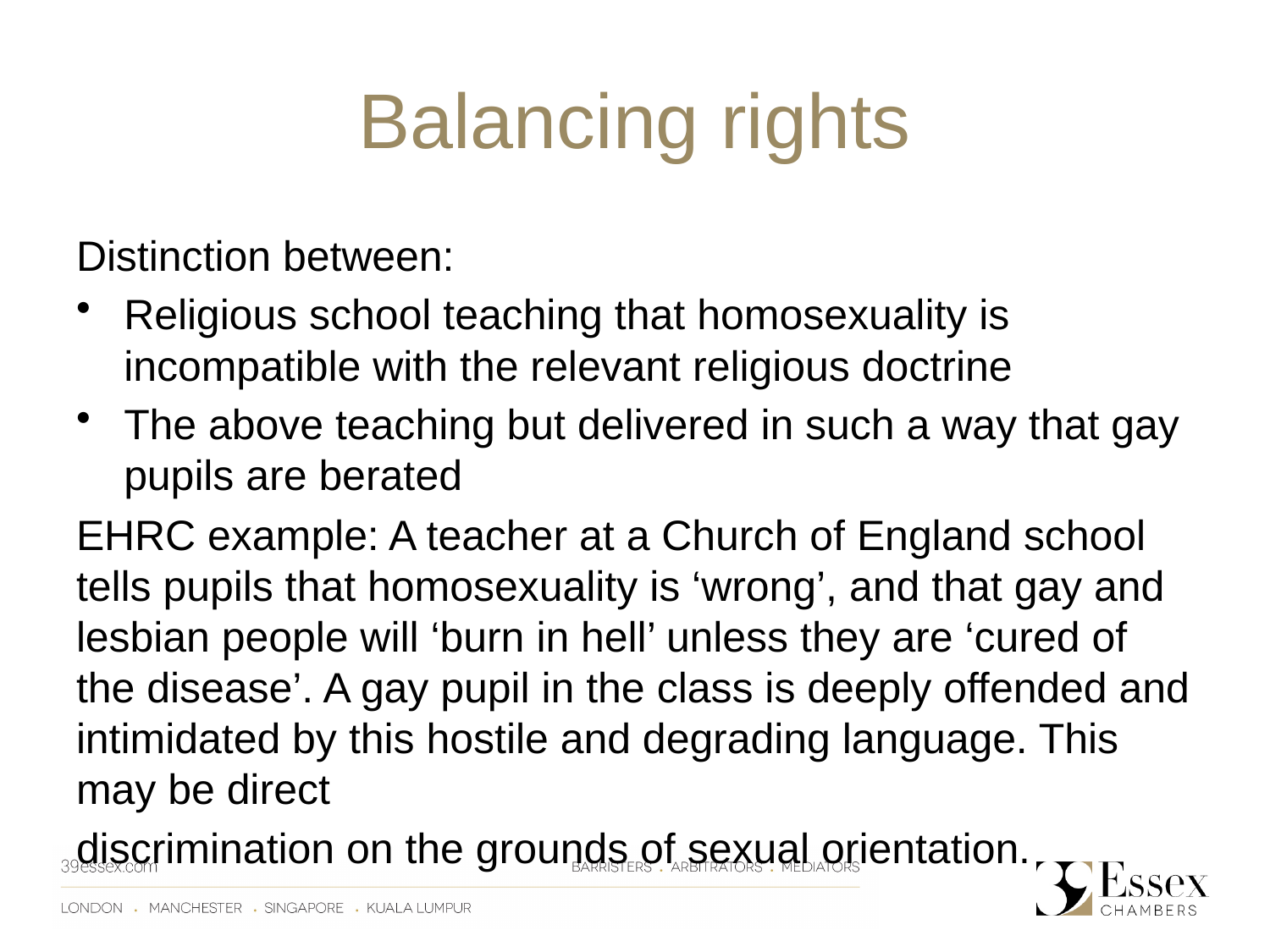

# Balancing rights
Distinction between:
Religious school teaching that homosexuality is incompatible with the relevant religious doctrine
The above teaching but delivered in such a way that gay pupils are berated
EHRC example: A teacher at a Church of England school tells pupils that homosexuality is ‘wrong’, and that gay and lesbian people will ‘burn in hell’ unless they are ‘cured of the disease’. A gay pupil in the class is deeply offended and intimidated by this hostile and degrading language. This may be direct
discrimination on the grounds of sexual orientation.